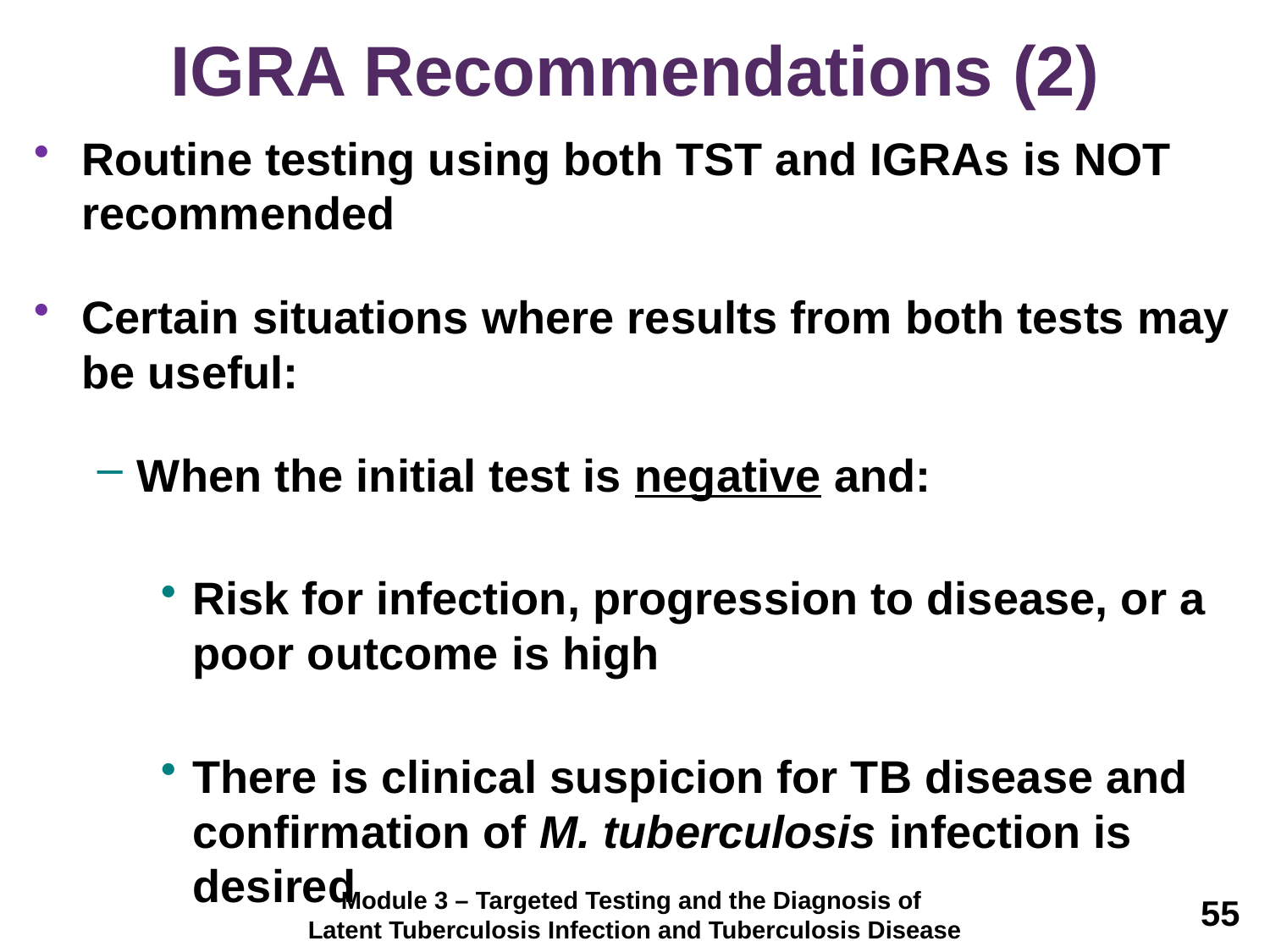

# IGRA Recommendations (2)
Routine testing using both TST and IGRAs is NOT recommended

Certain situations where results from both tests may be useful:

When the initial test is negative and:

Risk for infection, progression to disease, or a poor outcome is high

There is clinical suspicion for TB disease and confirmation of M. tuberculosis infection is desired
Module 3 – Targeted Testing and the Diagnosis of
Latent Tuberculosis Infection and Tuberculosis Disease
55